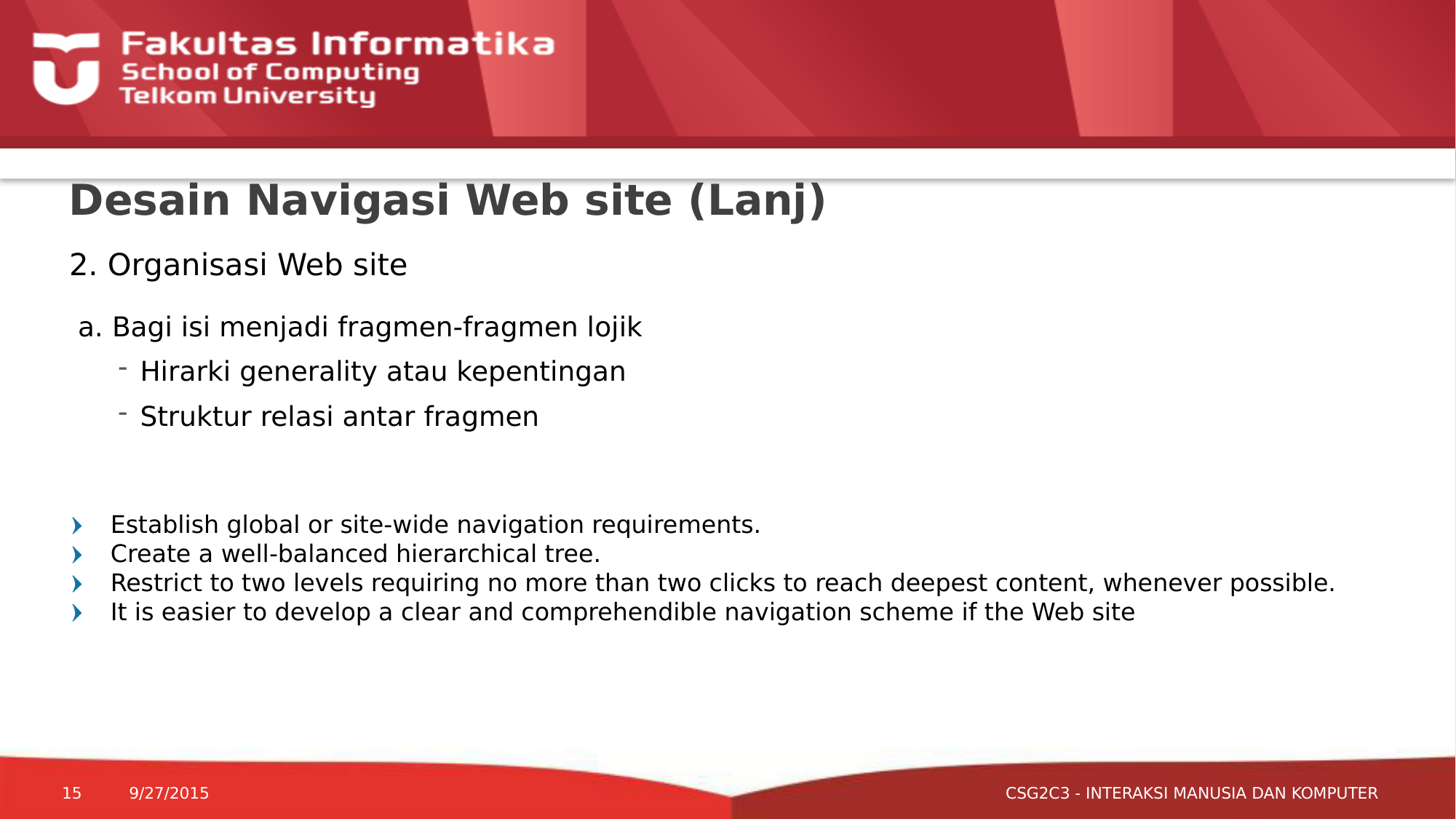

# Desain Navigasi Web site (Lanj)
2. Organisasi Web site
 a. Bagi isi menjadi fragmen-fragmen lojik
Hirarki generality atau kepentingan
Struktur relasi antar fragmen

Establish global or site-wide navigation requirements.
Create a well-balanced hierarchical tree.
Restrict to two levels requiring no more than two clicks to reach deepest content, whenever possible.
It is easier to develop a clear and comprehendible navigation scheme if the Web site

CSG2C3 - INTERAKSI MANUSIA DAN KOMPUTER
15
9/27/2015